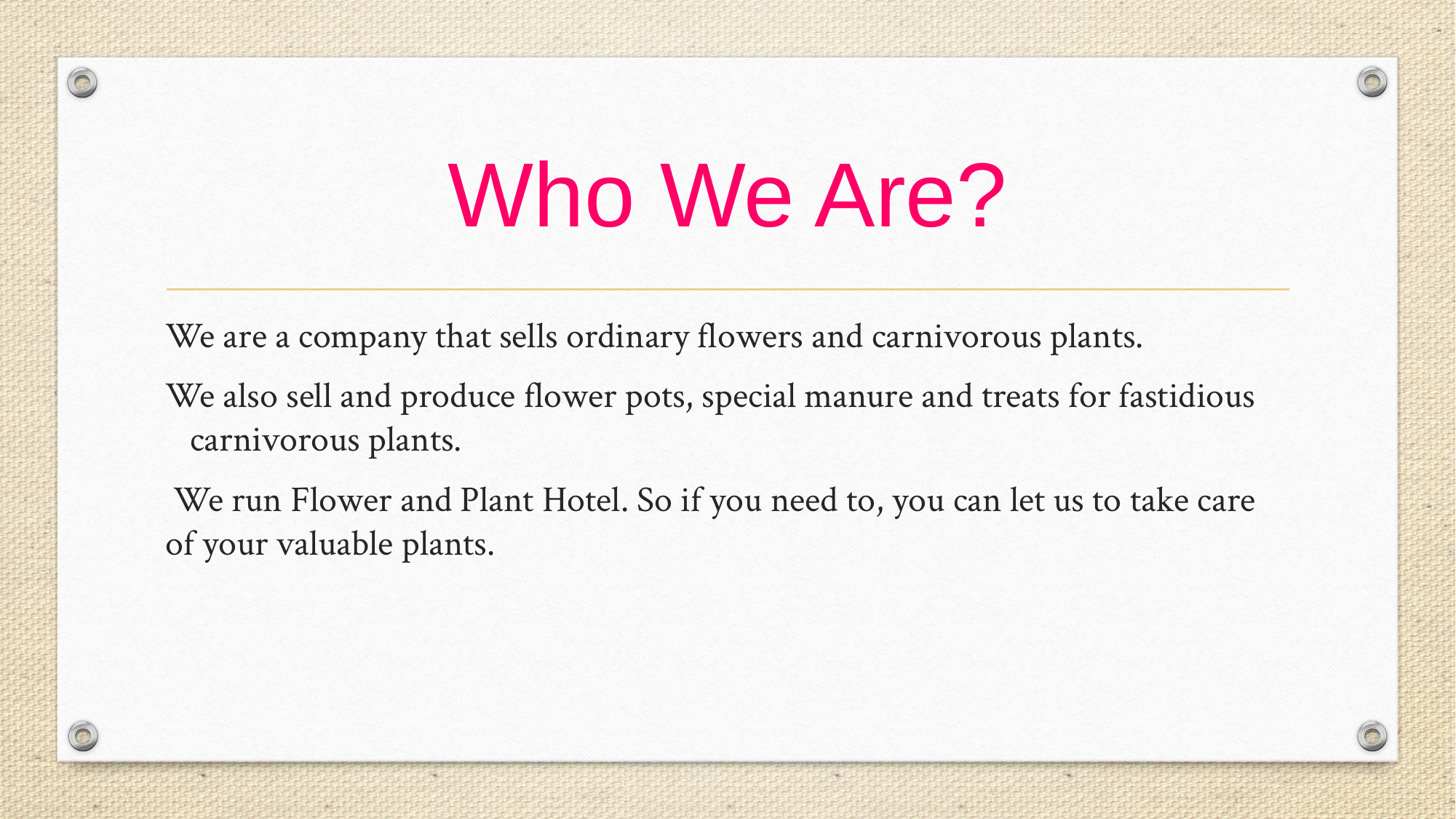

# Who We Are?
We are a company that sells ordinary flowers and carnivorous plants.
We also sell and produce flower pots, special manure and treats for fastidious        carnivorous plants.
 We run Flower and Plant Hotel. So if you need to, you can let us to take care of your valuable plants.